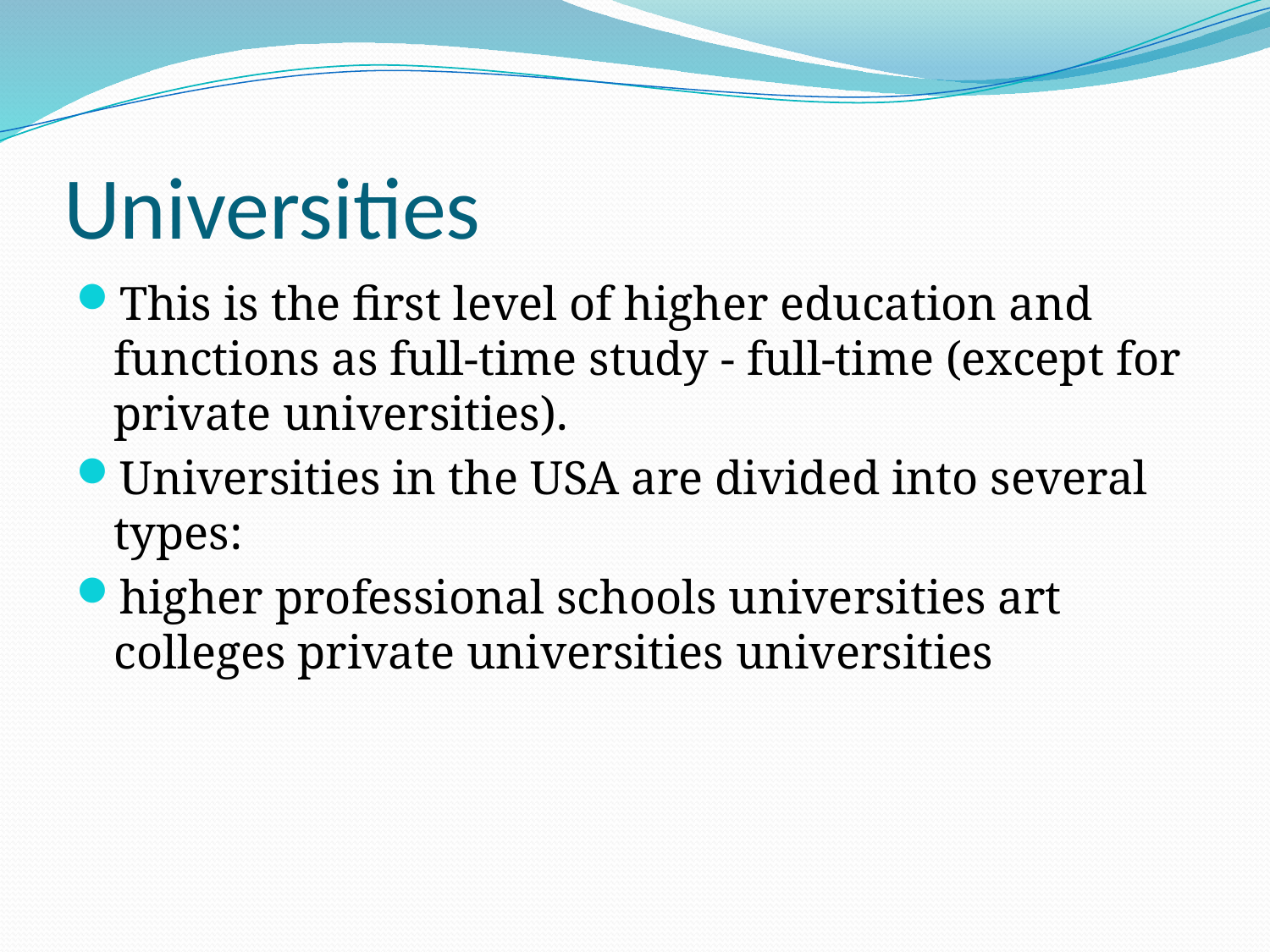

# Universities
This is the first level of higher education and functions as full-time study - full-time (except for private universities).
Universities in the USA are divided into several types:
higher professional schools universities art colleges private universities universities